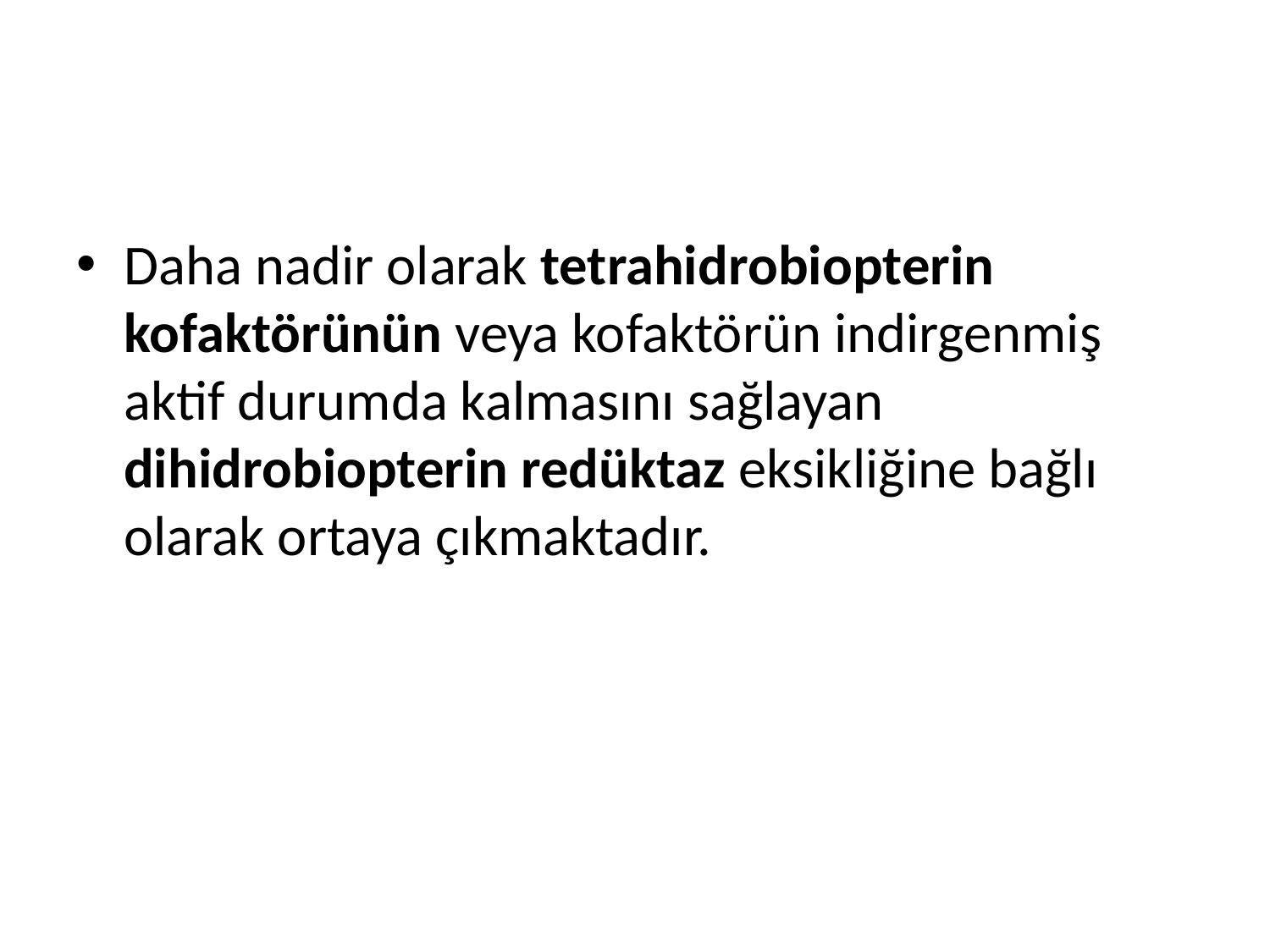

#
Daha nadir olarak tetrahidrobiopterin kofaktörünün veya kofaktörün indirgenmiş aktif durumda kalmasını sağlayan dihidrobiopterin redüktaz eksikliğine bağlı olarak ortaya çıkmaktadır.